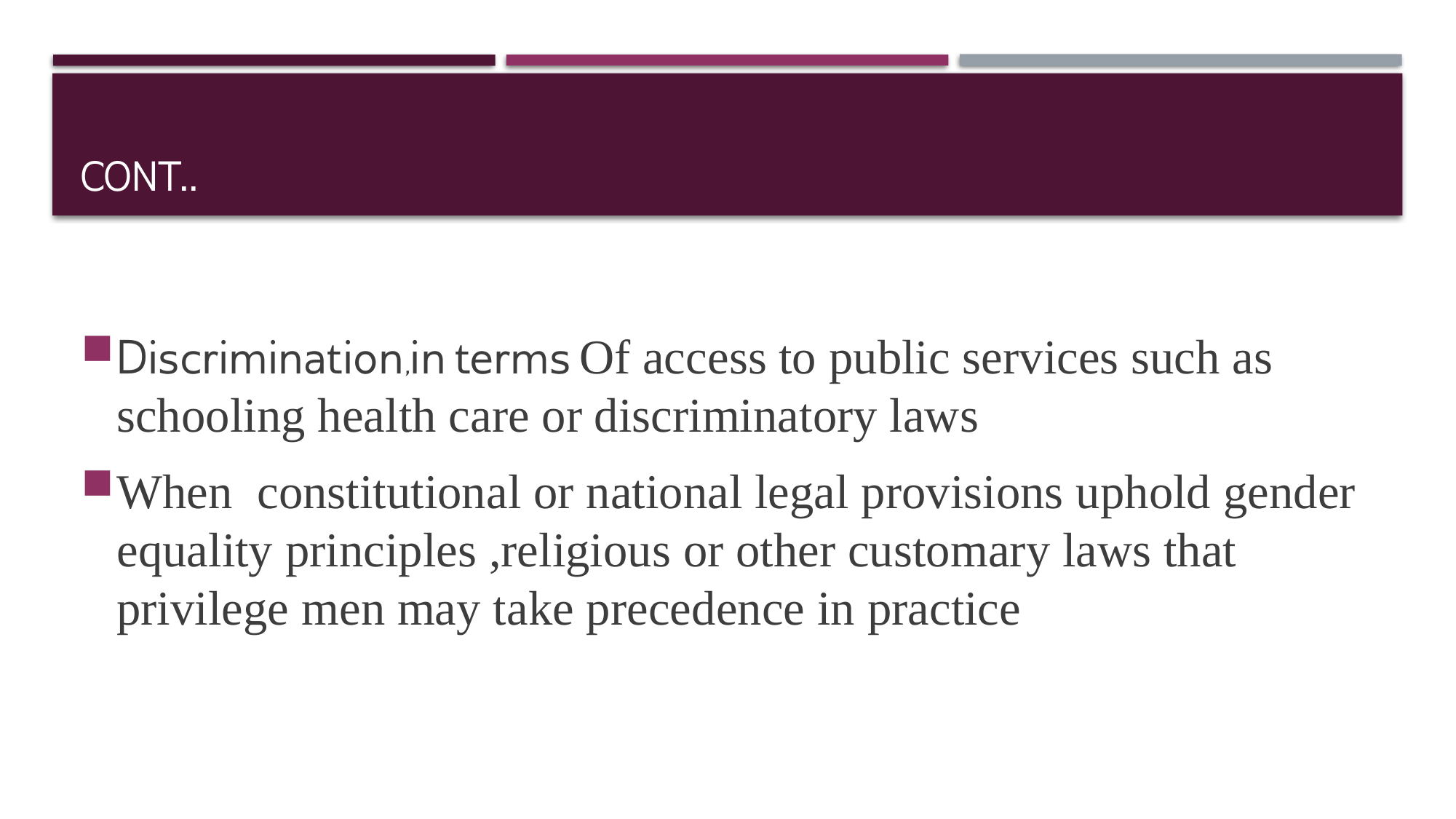

# Cont..
Discrimination,in terms Of access to public services such as schooling health care or discriminatory laws
When  constitutional or national legal provisions uphold gender equality principles ,religious or other customary laws that privilege men may take precedence in practice